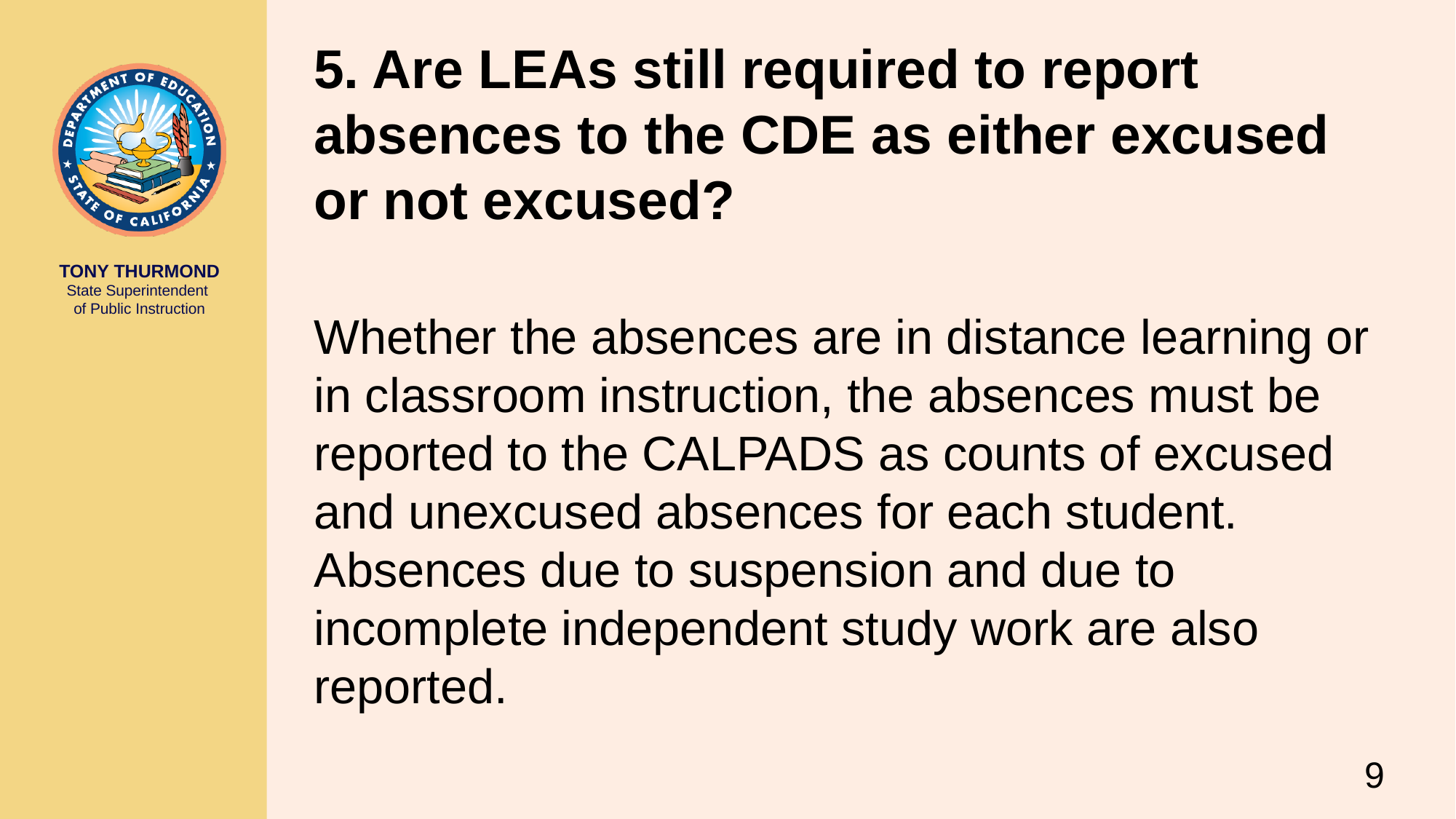

# 5. Are LEAs still required to report absences to the CDE as either excused or not excused?

Whether the absences are in distance learning or in classroom instruction, the absences must be reported to the CALPADS as counts of excused and unexcused absences for each student. Absences due to suspension and due to incomplete independent study work are also reported.
9